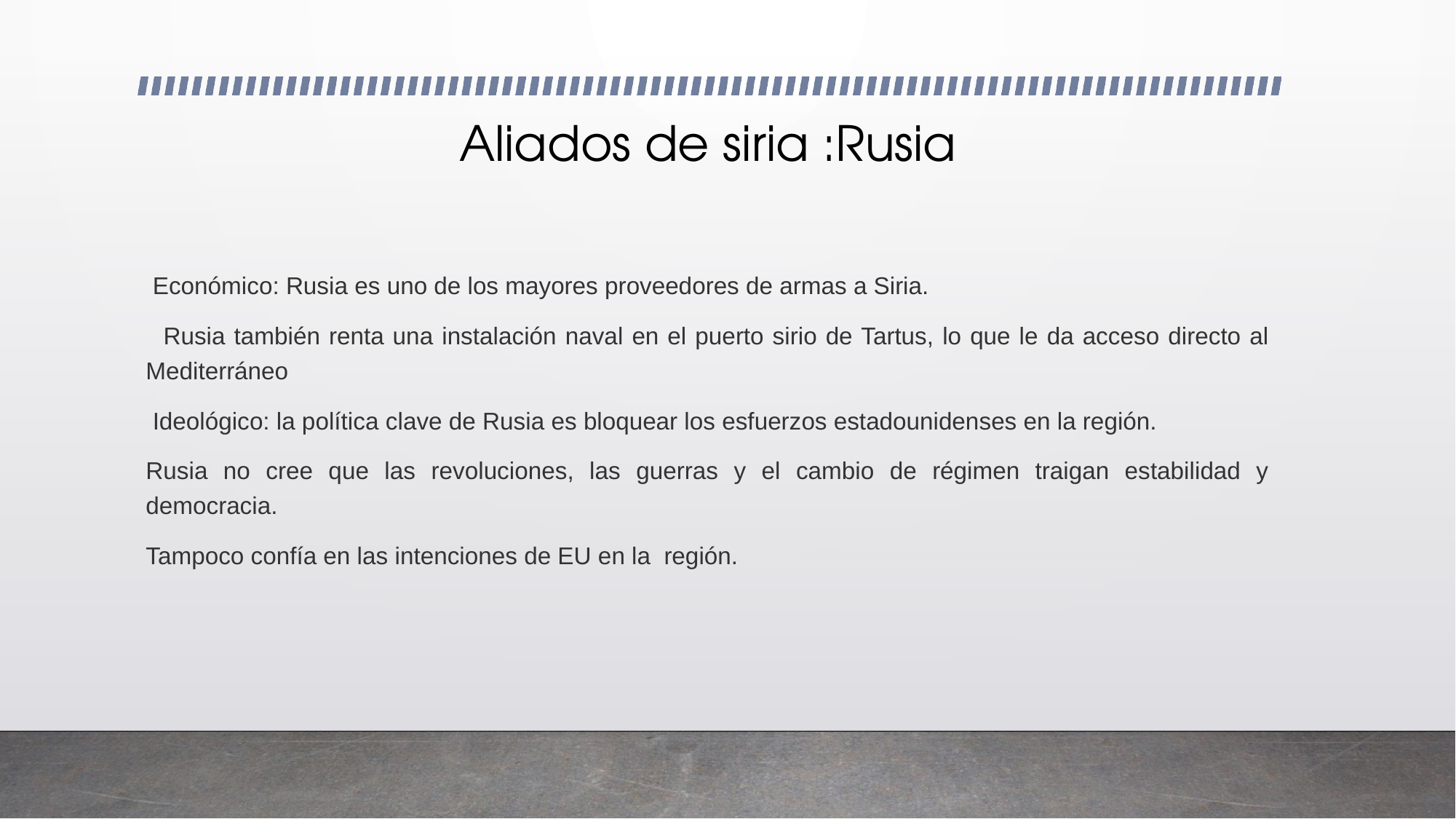

# Aliados de siria :Rusia
 Económico: Rusia es uno de los mayores proveedores de armas a Siria.
  Rusia también renta una instalación naval en el puerto sirio de Tartus, lo que le da acceso directo al Mediterráneo
 Ideológico: la política clave de Rusia es bloquear los esfuerzos estadounidenses en la región.
Rusia no cree que las revoluciones, las guerras y el cambio de régimen traigan estabilidad y democracia.
Tampoco confía en las intenciones de EU en la  región.